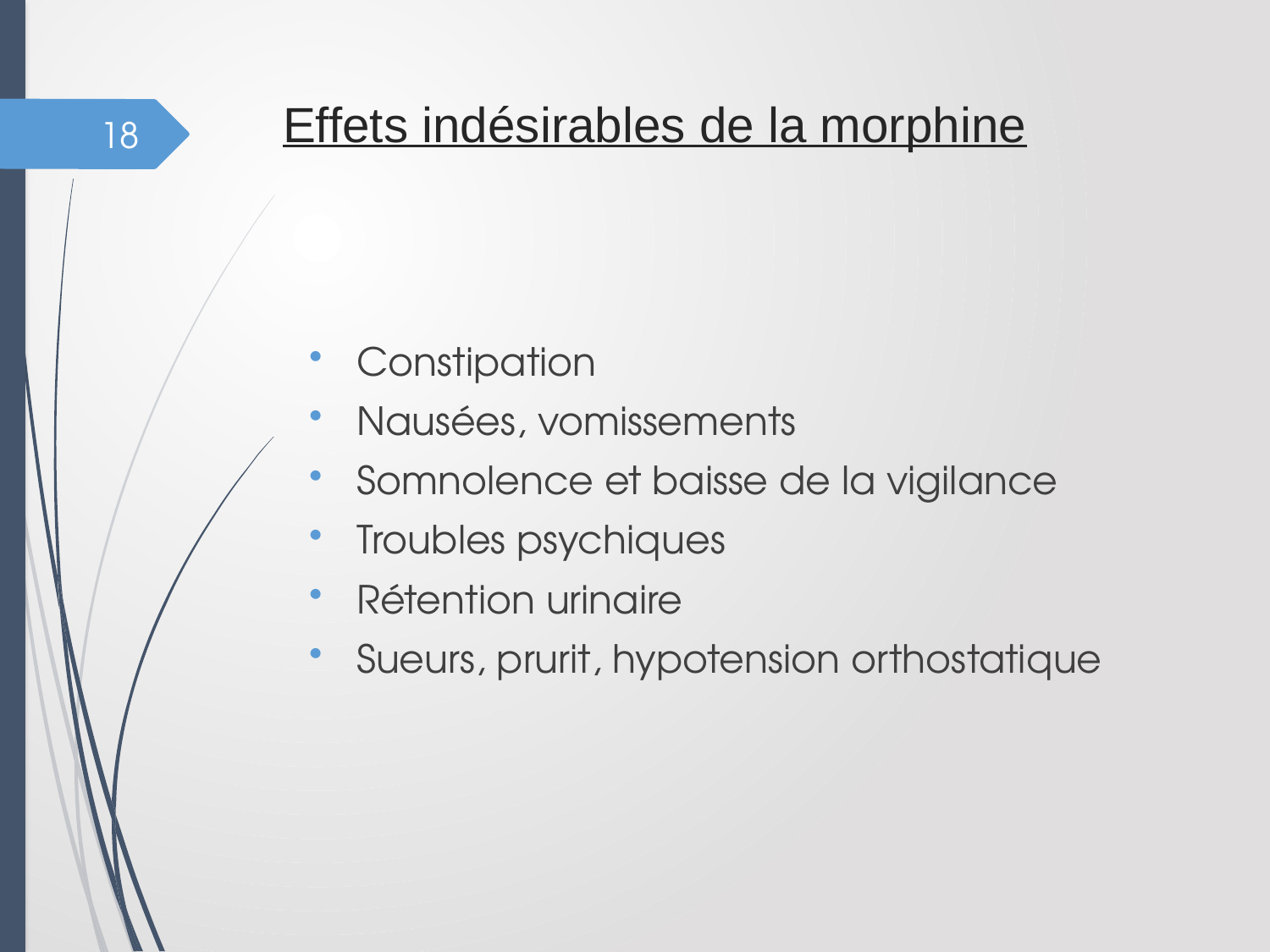

# Effets indésirables de la morphine
18
Constipation
Nausées, vomissements
Somnolence et baisse de la vigilance
Troubles psychiques
Rétention urinaire
Sueurs, prurit, hypotension orthostatique